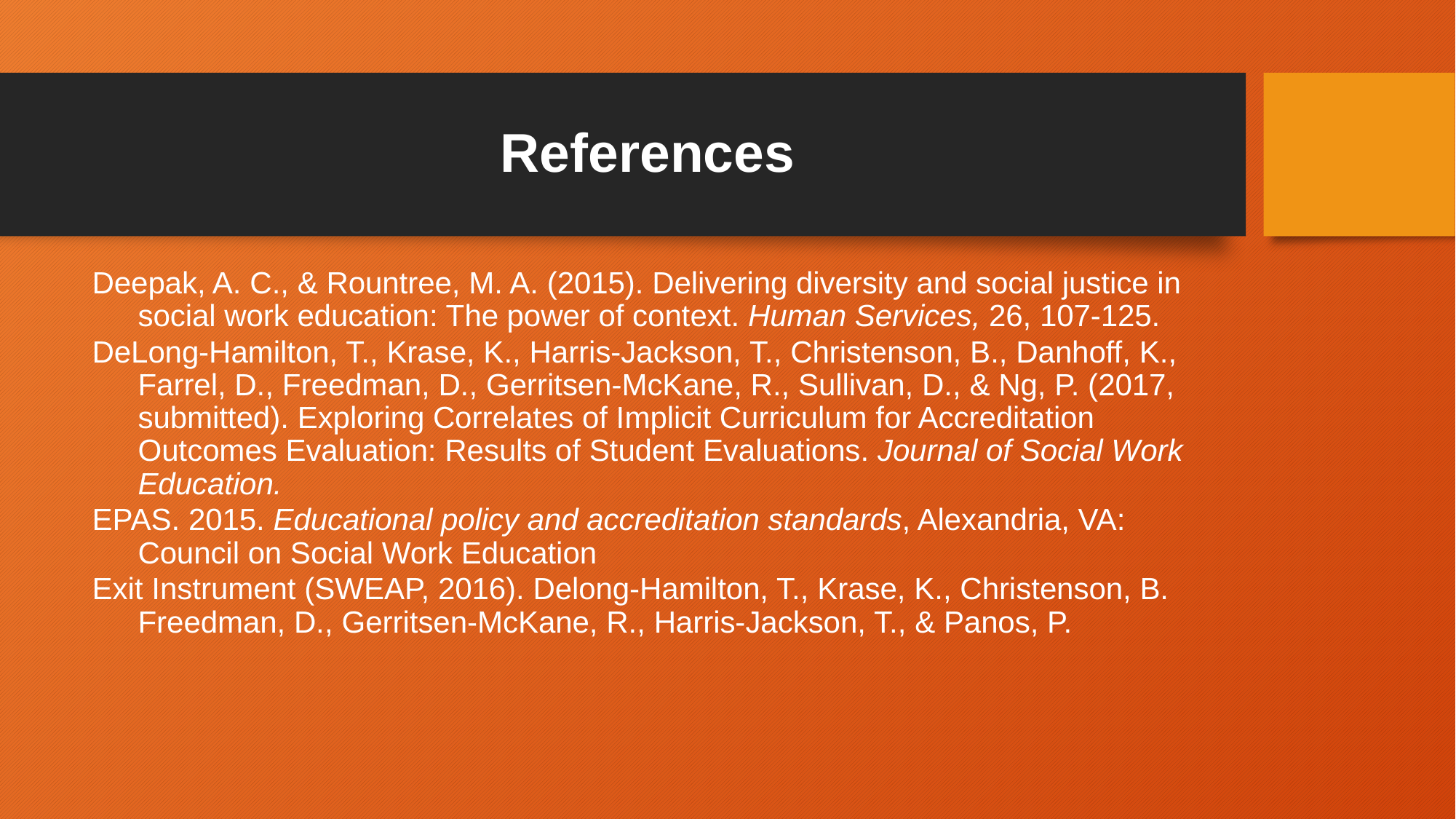

# References
Deepak, A. C., & Rountree, M. A. (2015). Delivering diversity and social justice in social work education: The power of context. Human Services, 26, 107-125.
DeLong-Hamilton, T., Krase, K., Harris-Jackson, T., Christenson, B., Danhoff, K., Farrel, D., Freedman, D., Gerritsen-McKane, R., Sullivan, D., & Ng, P. (2017, submitted). Exploring Correlates of Implicit Curriculum for Accreditation Outcomes Evaluation: Results of Student Evaluations. Journal of Social Work Education.
EPAS. 2015. Educational policy and accreditation standards, Alexandria, VA: Council on Social Work Education
Exit Instrument (SWEAP, 2016). Delong-Hamilton, T., Krase, K., Christenson, B. Freedman, D., Gerritsen-McKane, R., Harris-Jackson, T., & Panos, P.